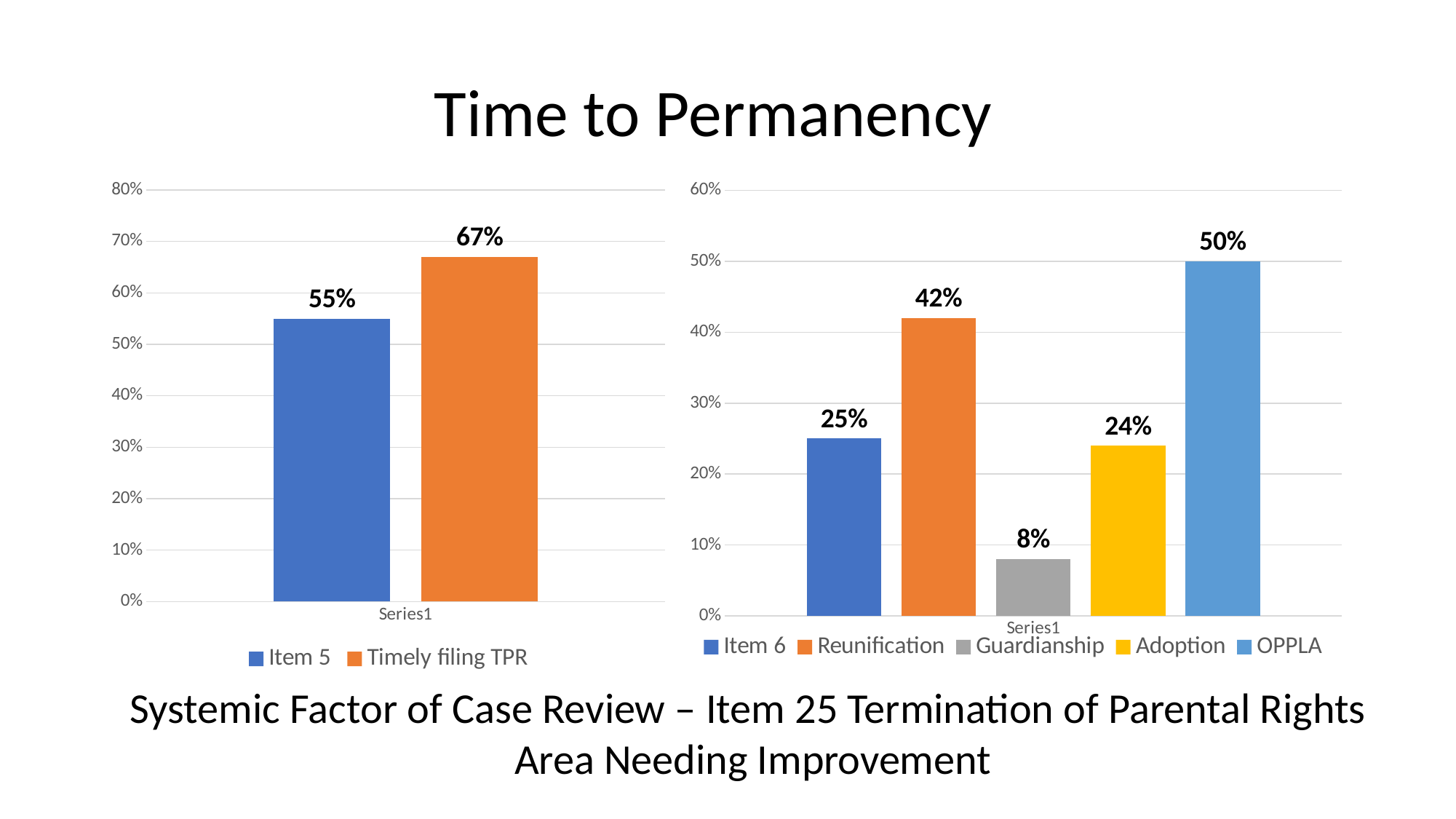

# Time to Permanency

### Chart

| Category | Item 5 | Timely filing TPR |
|---|---|---|
|  | 0.55 | 0.67 |

### Chart

| Category | Item 6 | Reunification | Guardianship | Adoption | OPPLA |
|---|---|---|---|---|---|
|  | 0.25 | 0.42 | 0.08 | 0.24 | 0.5 |
Systemic Factor of Case Review – Item 25 Termination of Parental Rights  Area Needing Improvement